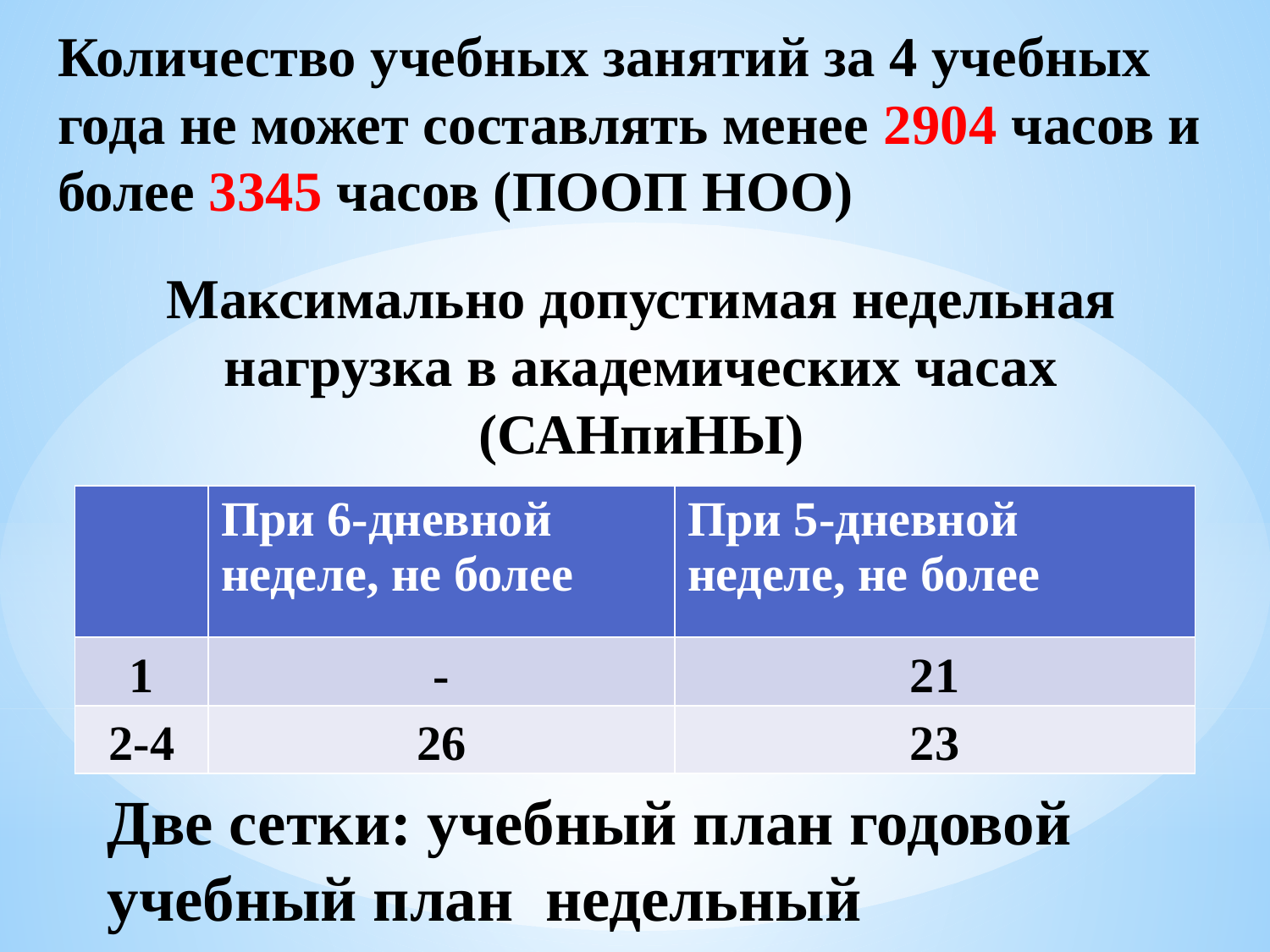

Количество учебных занятий за 4 учебных года не может составлять менее 2904 часов и более 3345 часов (ПООП НОО)

# Максимально допустимая недельная нагрузка в академических часах (САНпиНЫ)
|  | При 6-дневной неделе, не более | При 5-дневной неделе, не более |
| --- | --- | --- |
| 1 | - | 21 |
| 2-4 | 26 | 23 |
Две сетки: учебный план годовой
учебный план  недельный